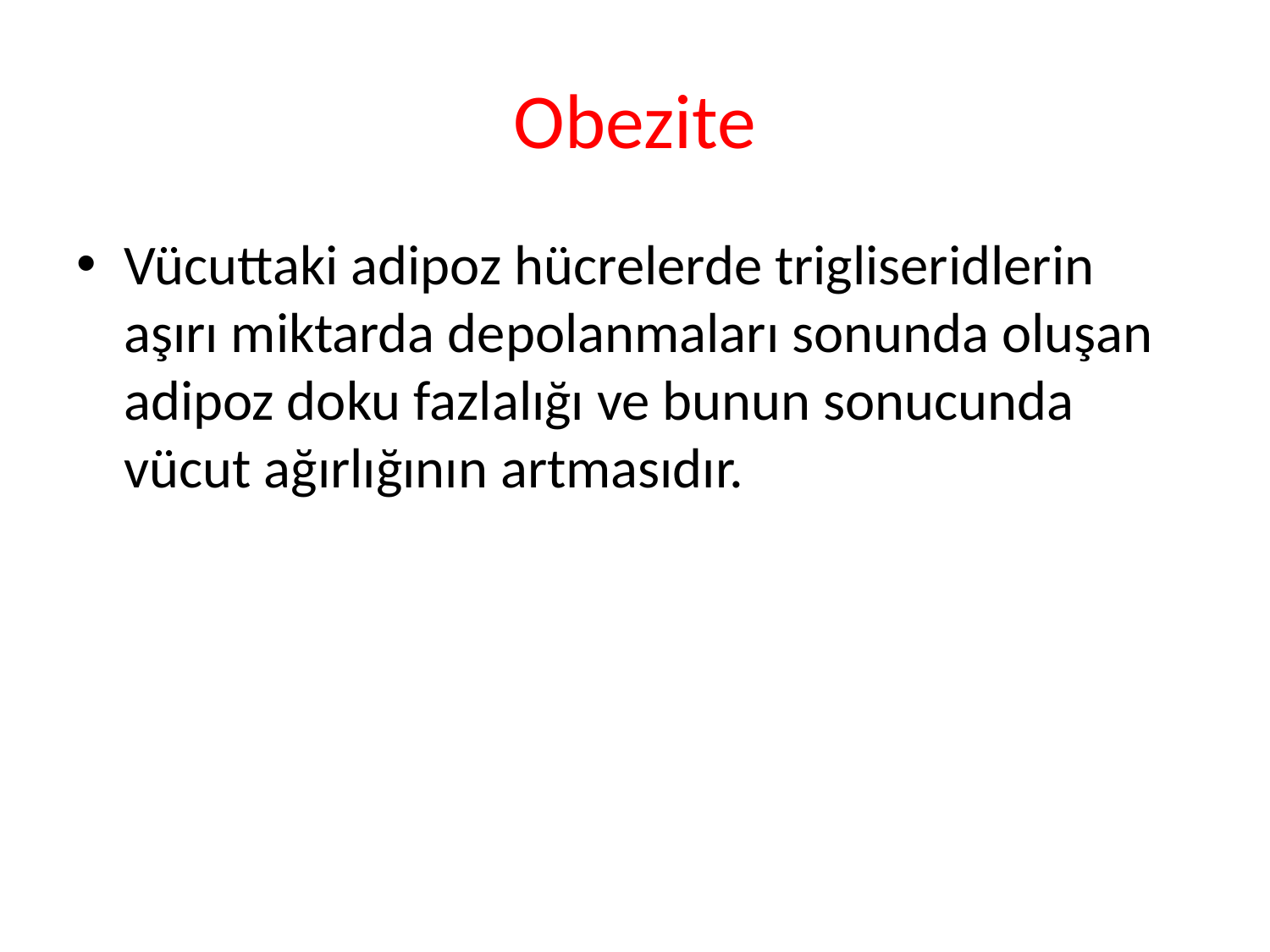

# Obezite
Vücuttaki adipoz hücrelerde trigliseridlerin aşırı miktarda depolanmaları sonunda oluşan adipoz doku fazlalığı ve bunun sonucunda vücut ağırlığının artmasıdır.